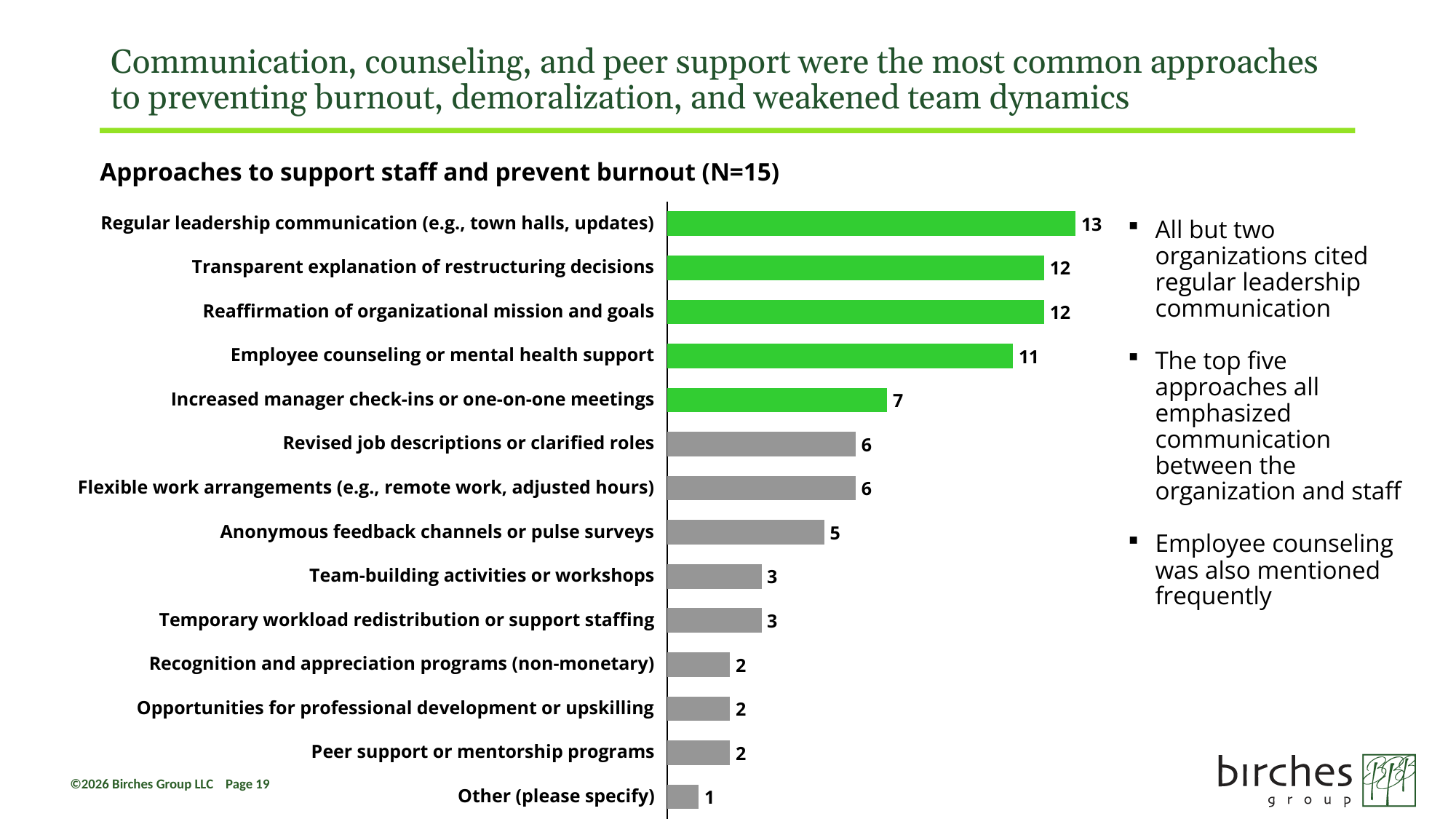

# Communication, counseling, and peer support were the most common approaches to preventing burnout, demoralization, and weakened team dynamics
Approaches to support staff and prevent burnout (N=15)

### Chart

| Category |  |
|---|---|
Regular leadership communication (e.g., town halls, updates)
All but two organizations cited regular leadership communication

The top five approaches all emphasized communication between the organization and staff

Employee counseling was also mentioned frequently
Transparent explanation of restructuring decisions
Reaffirmation of organizational mission and goals
Employee counseling or mental health support
Increased manager check-ins or one-on-one meetings
Revised job descriptions or clarified roles
Flexible work arrangements (e.g., remote work, adjusted hours)
Anonymous feedback channels or pulse surveys
Team-building activities or workshops
Temporary workload redistribution or support staffing
Recognition and appreciation programs (non-monetary)
Opportunities for professional development or upskilling
Peer support or mentorship programs
Other (please specify)